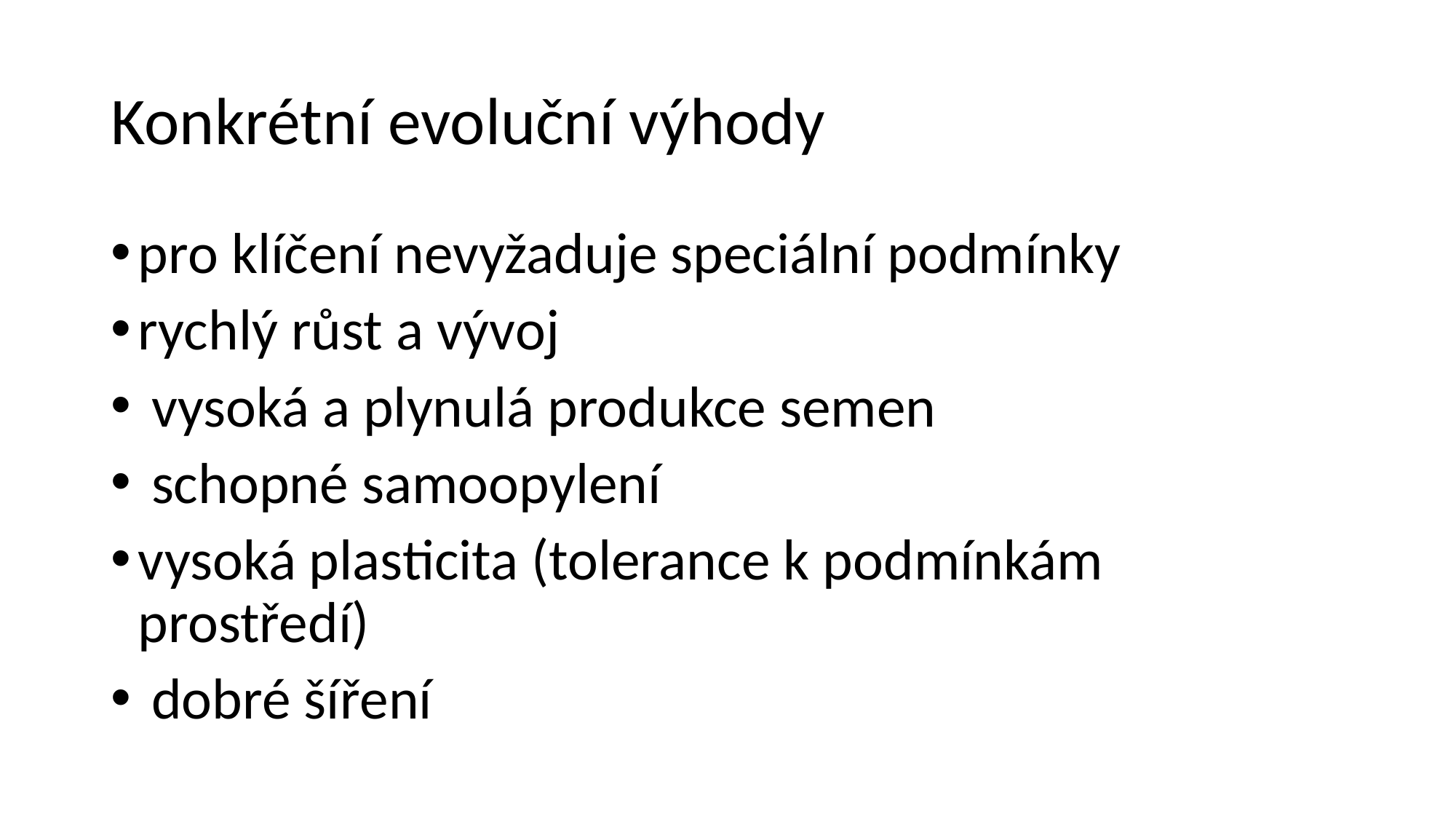

# Konkrétní evoluční výhody
pro klíčení nevyžaduje speciální podmínky
rychlý růst a vývoj
 vysoká a plynulá produkce semen
 schopné samoopylení
vysoká plasticita (tolerance k podmínkám prostředí)
 dobré šíření